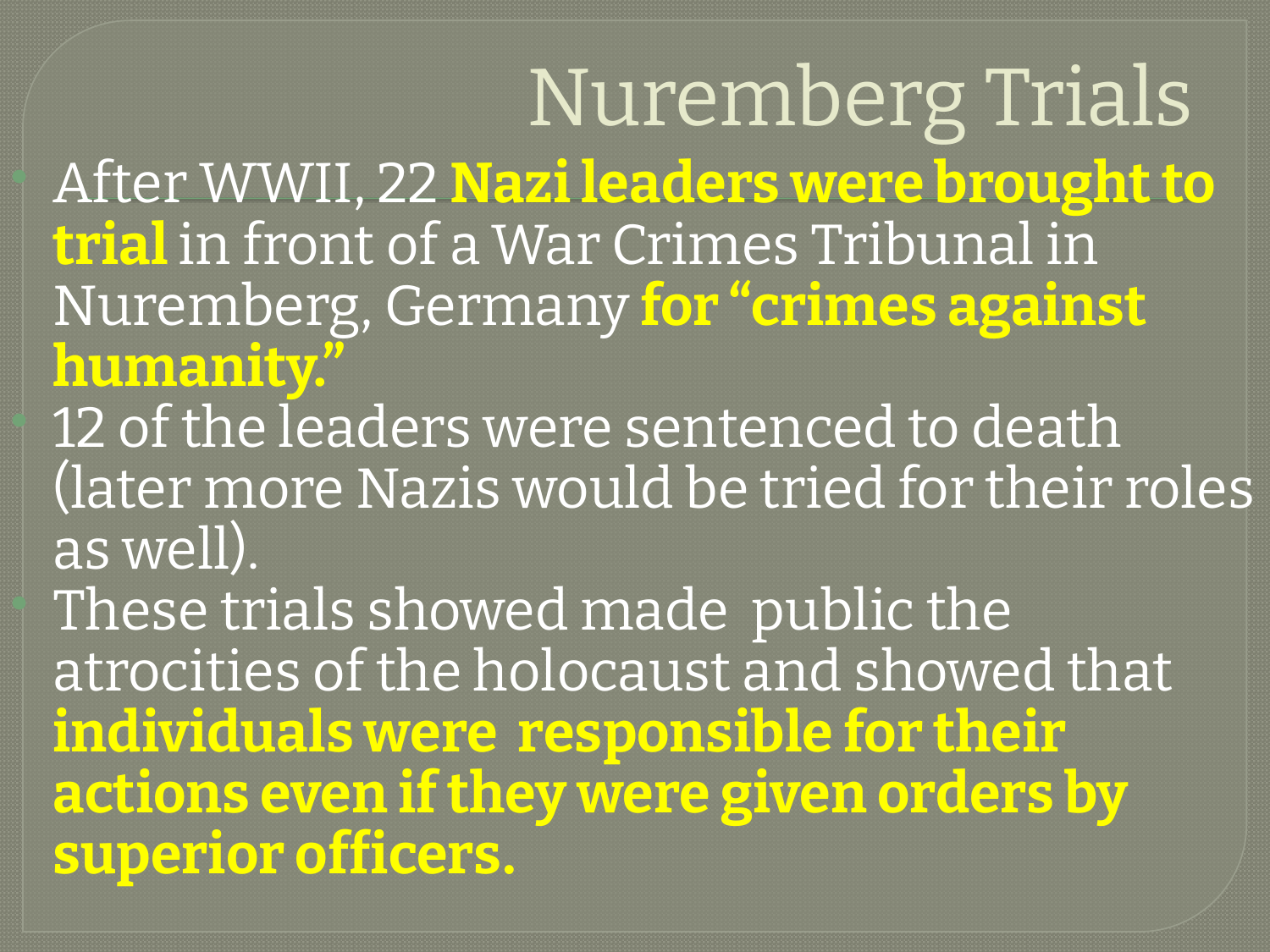

# Nuremberg Trials
After WWII, 22 Nazi leaders were brought to trial in front of a War Crimes Tribunal in Nuremberg, Germany for “crimes against humanity.”
12 of the leaders were sentenced to death (later more Nazis would be tried for their roles as well).
These trials showed made  public the atrocities of the holocaust and showed that individuals were  responsible for their actions even if they were given orders by superior officers.